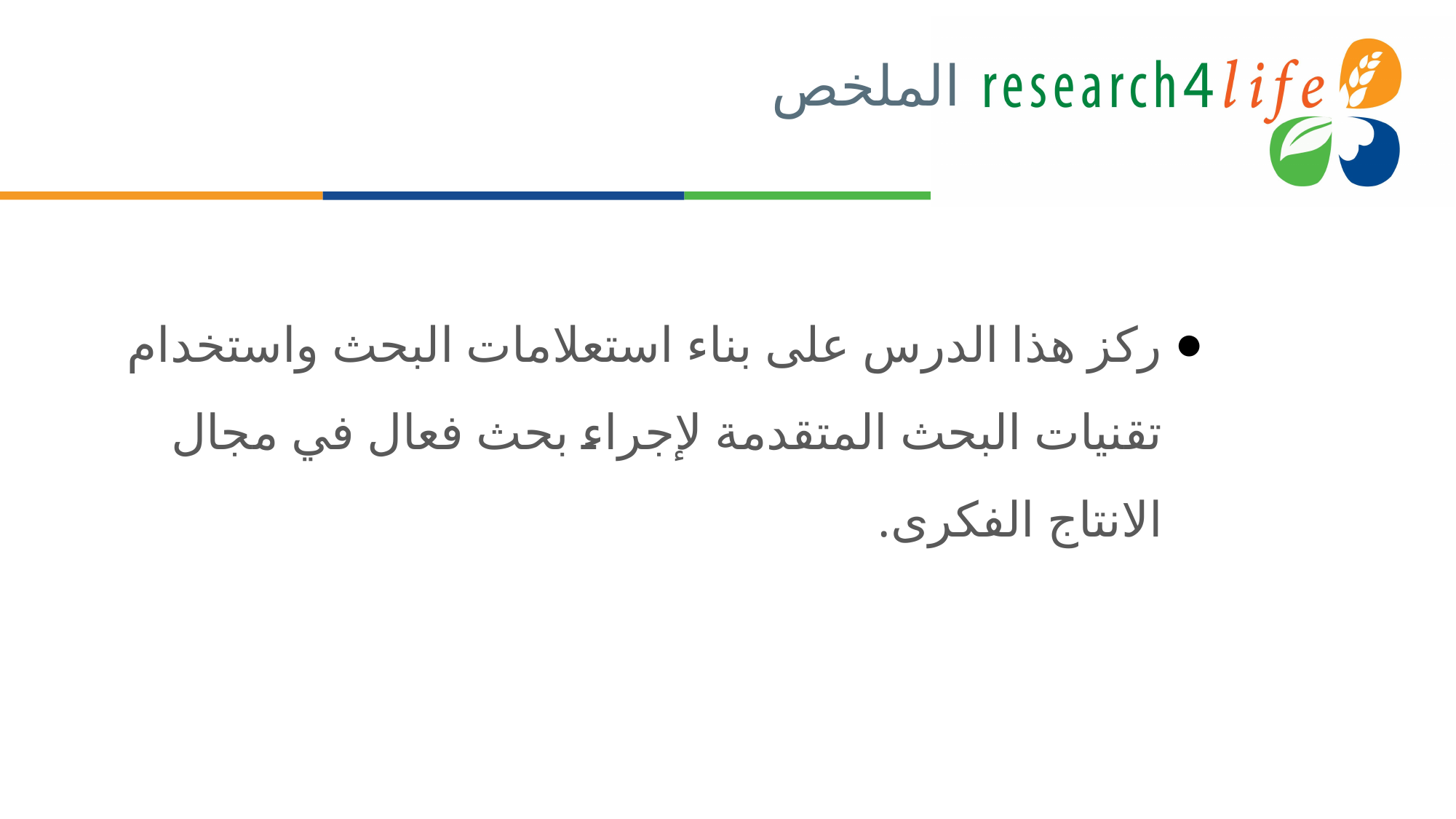

# الملخص
ركز هذا الدرس على بناء استعلامات البحث واستخدام تقنيات البحث المتقدمة لإجراء بحث فعال في مجال الانتاج الفكرى.